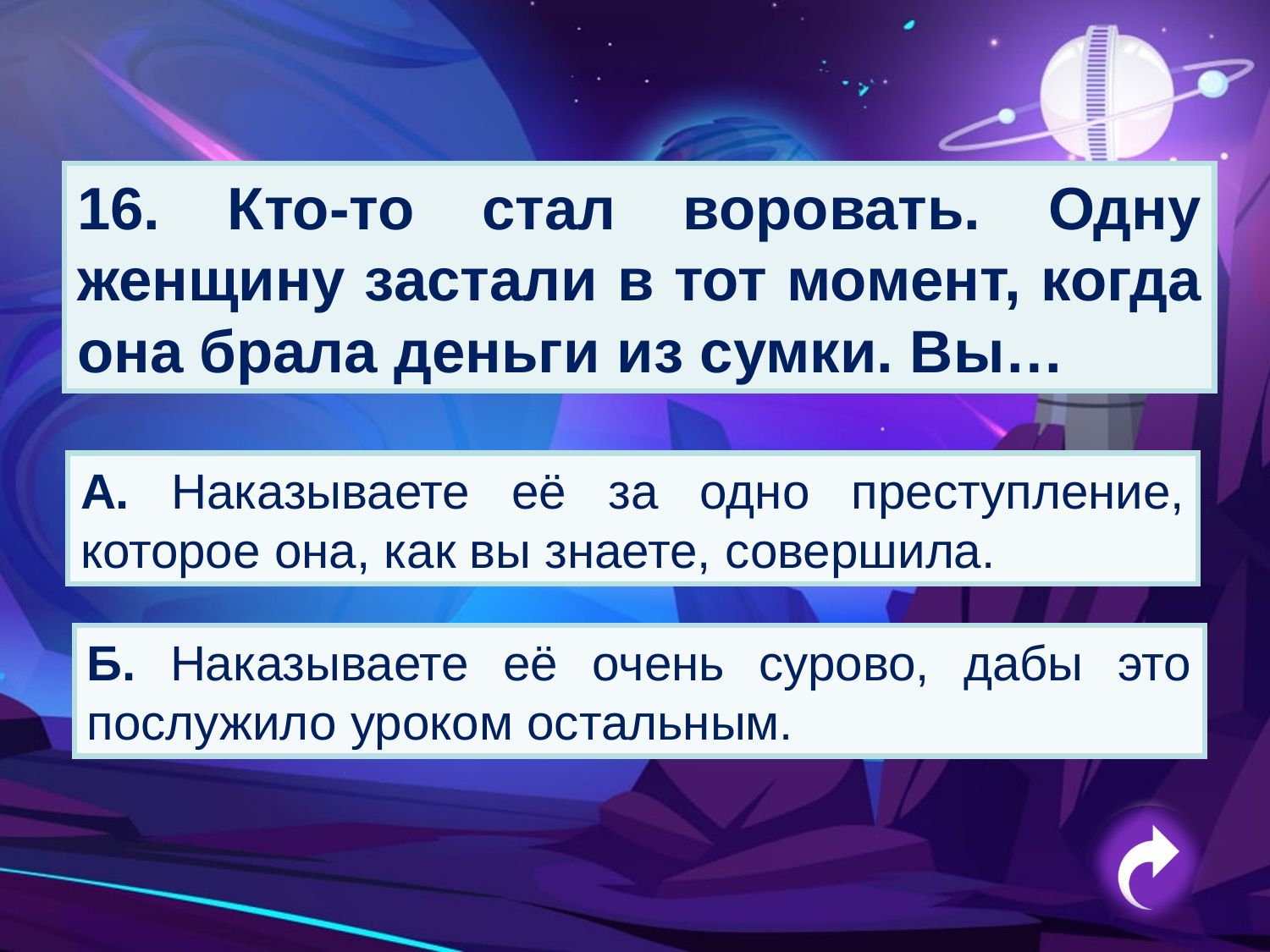

16. Кто-то стал воровать. Одну женщину застали в тот момент, когда она брала деньги из сумки. Вы…
А. Наказываете её за одно преступление, которое она, как вы знаете, совершила.
Б. Наказываете её очень сурово, дабы это послужило уроком остальным.